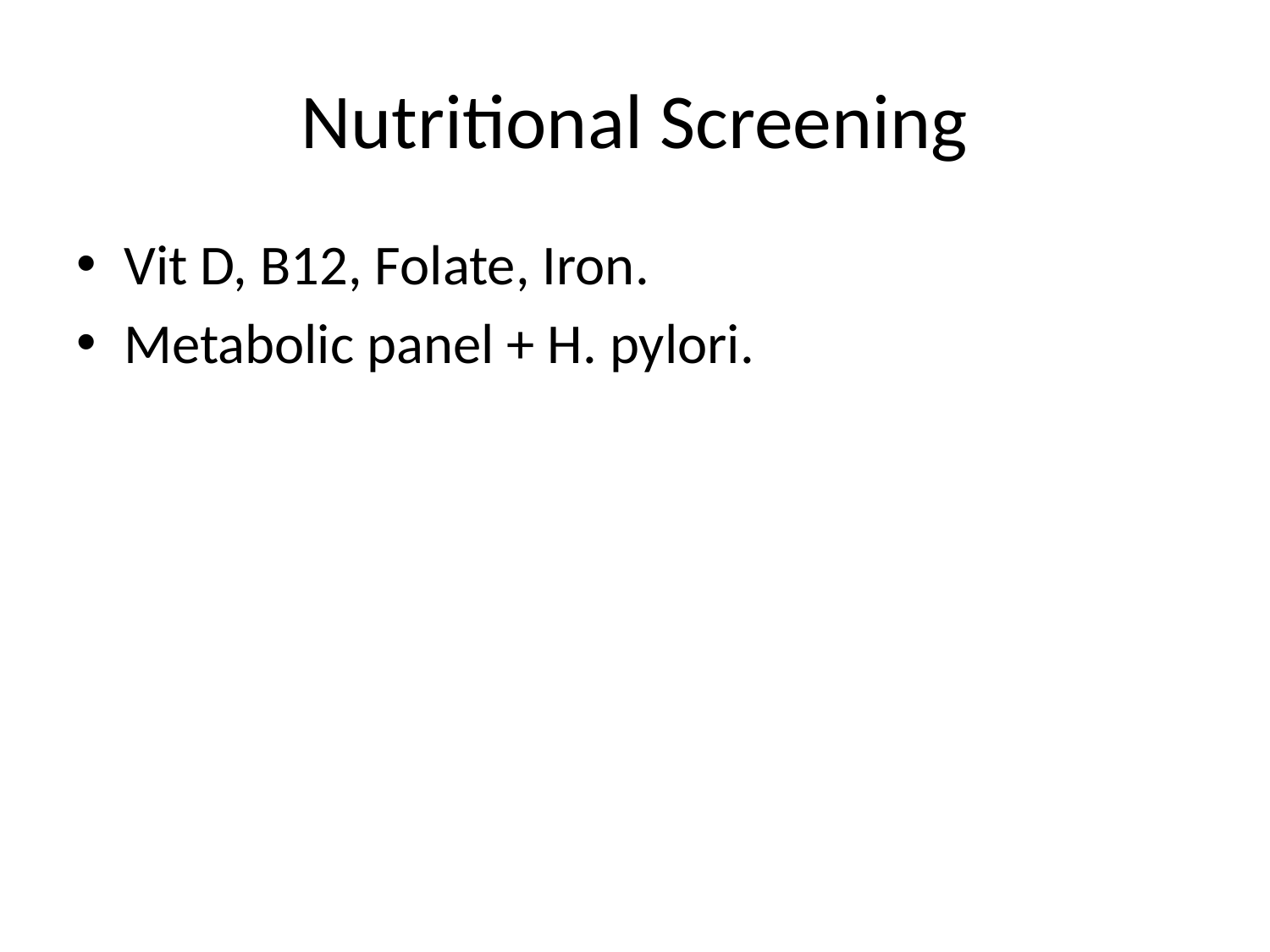

# Nutritional Screening
Vit D, B12, Folate, Iron.
Metabolic panel + H. pylori.